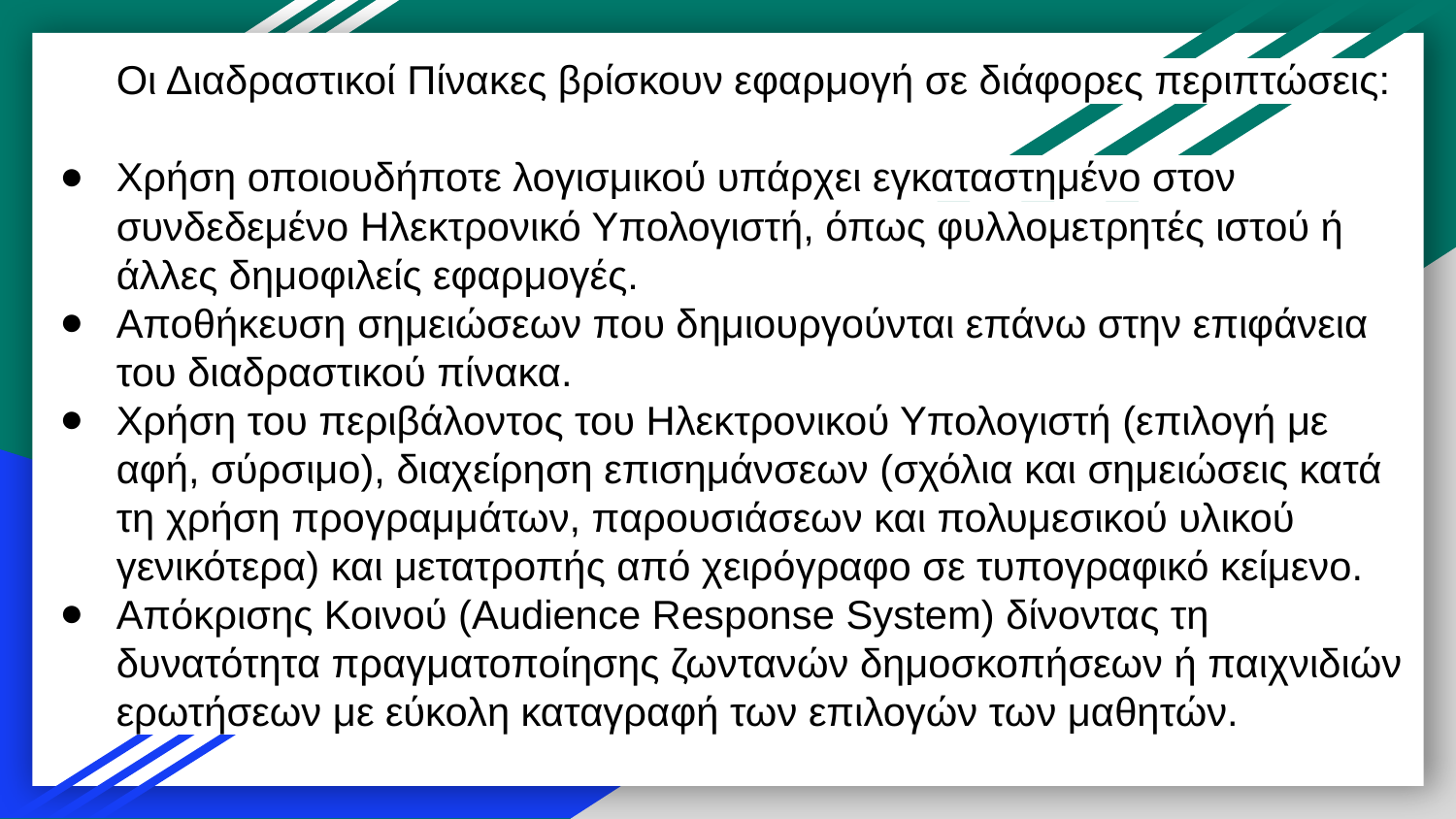

Οι Διαδραστικοί Πίνακες βρίσκουν εφαρμογή σε διάφορες περιπτώσεις:

Χρήση οποιουδήποτε λογισμικού υπάρχει εγκαταστημένο στον συνδεδεμένο Ηλεκτρονικό Υπολογιστή, όπως φυλλομετρητές ιστού ή άλλες δημοφιλείς εφαρμογές.
Αποθήκευση σημειώσεων που δημιουργούνται επάνω στην επιφάνεια του διαδραστικού πίνακα.
Χρήση του περιβάλοντος του Ηλεκτρονικού Υπολογιστή (επιλογή με αφή, σύρσιμο), διαχείρηση επισημάνσεων (σχόλια και σημειώσεις κατά τη χρήση προγραμμάτων, παρουσιάσεων και πολυμεσικού υλικού γενικότερα) και μετατροπής από χειρόγραφο σε τυπογραφικό κείμενο.
Απόκρισης Κοινού (Audience Response System) δίνοντας τη δυνατότητα πραγματοποίησης ζωντανών δημοσκοπήσεων ή παιχνιδιών ερωτήσεων με εύκολη καταγραφή των επιλογών των μαθητών.